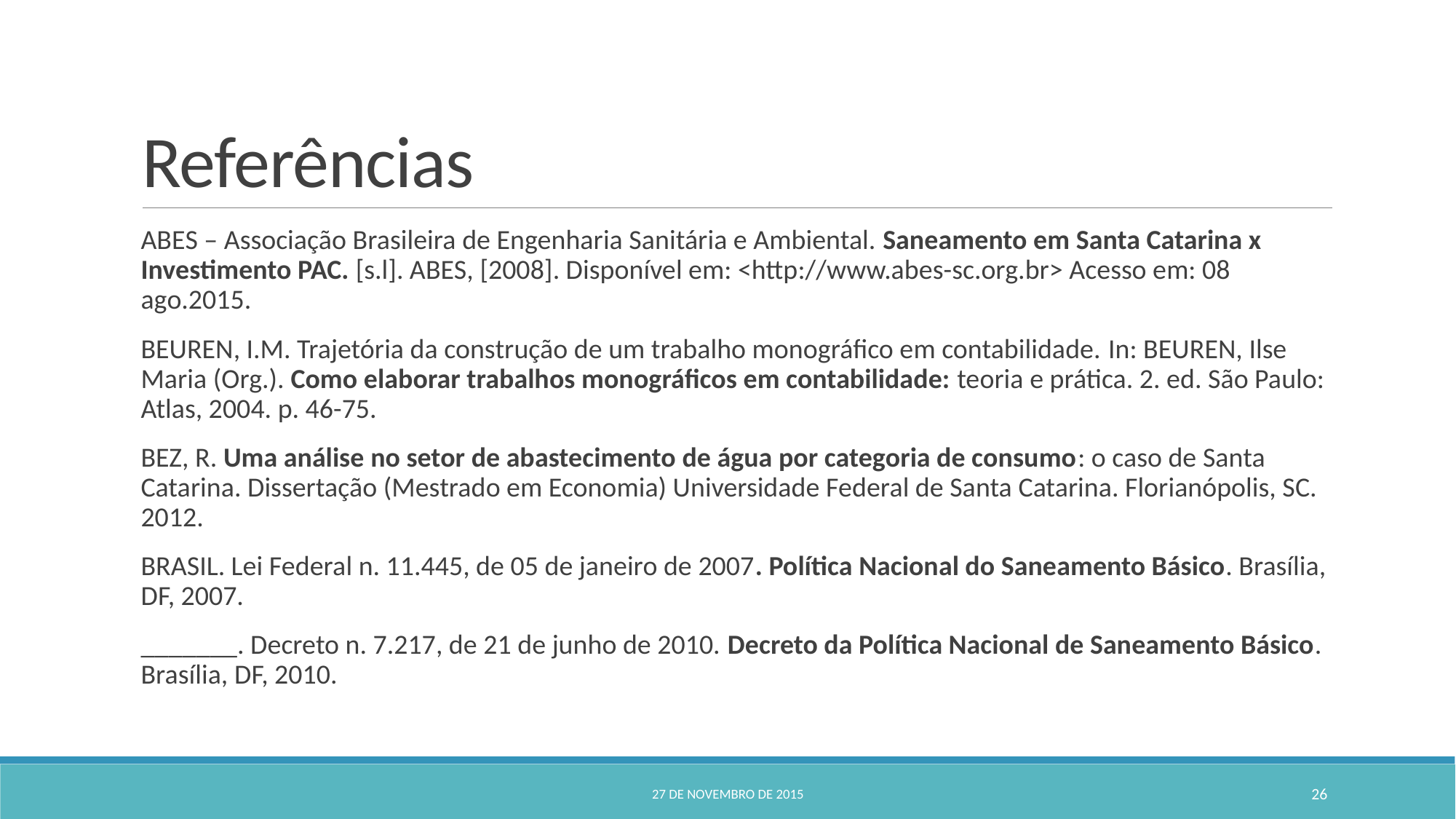

# Referências
ABES – Associação Brasileira de Engenharia Sanitária e Ambiental. Saneamento em Santa Catarina x Investimento PAC. [s.l]. ABES, [2008]. Disponível em: <http://www.abes-sc.org.br> Acesso em: 08 ago.2015.
BEUREN, I.M. Trajetória da construção de um trabalho monográfico em contabilidade. In: BEUREN, Ilse Maria (Org.). Como elaborar trabalhos monográficos em contabilidade: teoria e prática. 2. ed. São Paulo: Atlas, 2004. p. 46-75.
BEZ, R. Uma análise no setor de abastecimento de água por categoria de consumo: o caso de Santa Catarina. Dissertação (Mestrado em Economia) Universidade Federal de Santa Catarina. Florianópolis, SC. 2012.
BRASIL. Lei Federal n. 11.445, de 05 de janeiro de 2007. Política Nacional do Saneamento Básico. Brasília, DF, 2007.
_______. Decreto n. 7.217, de 21 de junho de 2010. Decreto da Política Nacional de Saneamento Básico. Brasília, DF, 2010.

27 de novembro de 2015
26